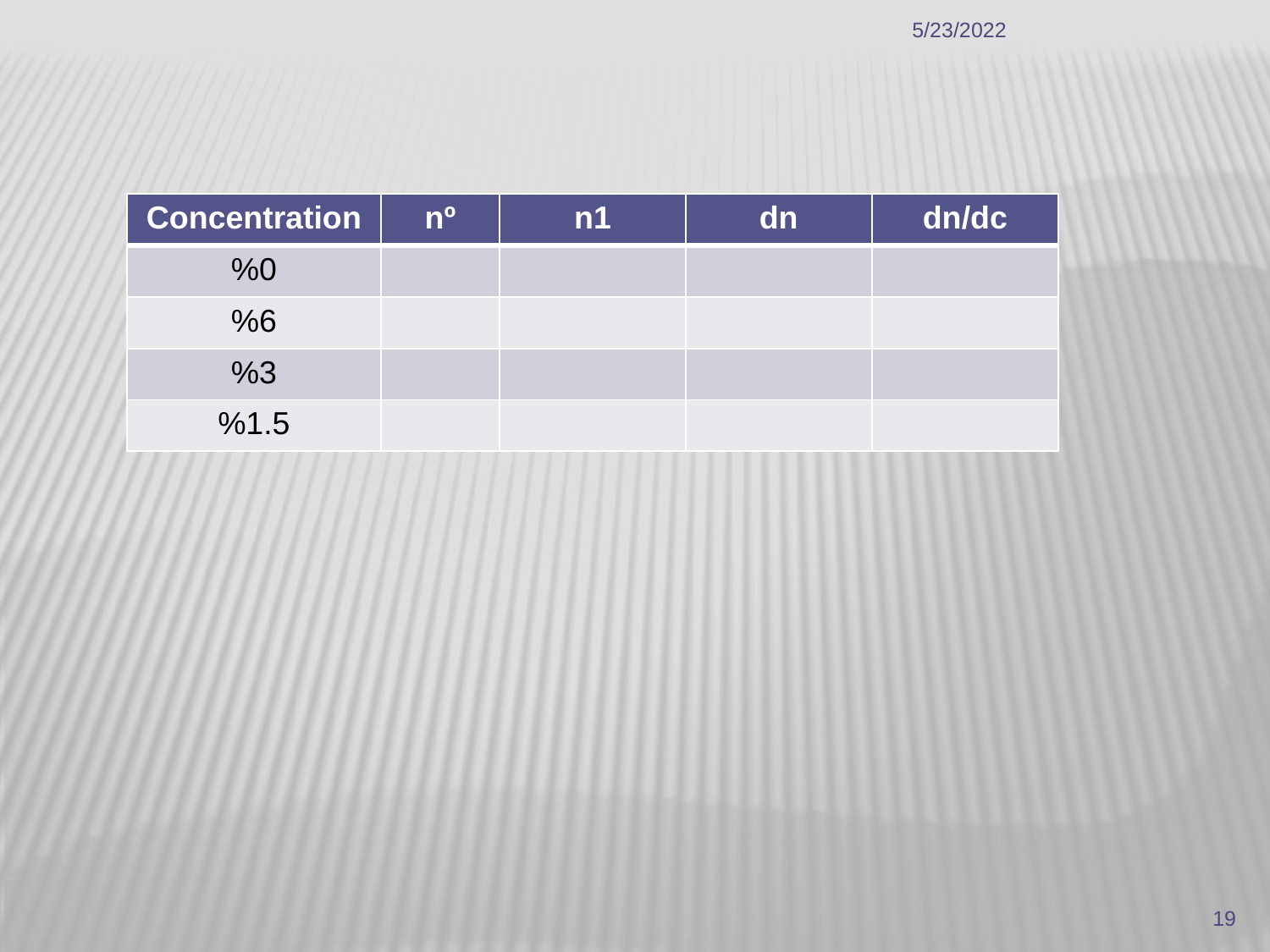

5/23/2022
| Concentration | nº | n1 | dn | dn/dc |
| --- | --- | --- | --- | --- |
| %0 |  |  |  |  |
| %6 |  |  |  |  |
| %3 |  |  |  |  |
| %1.5 |  |  |  |  |
19